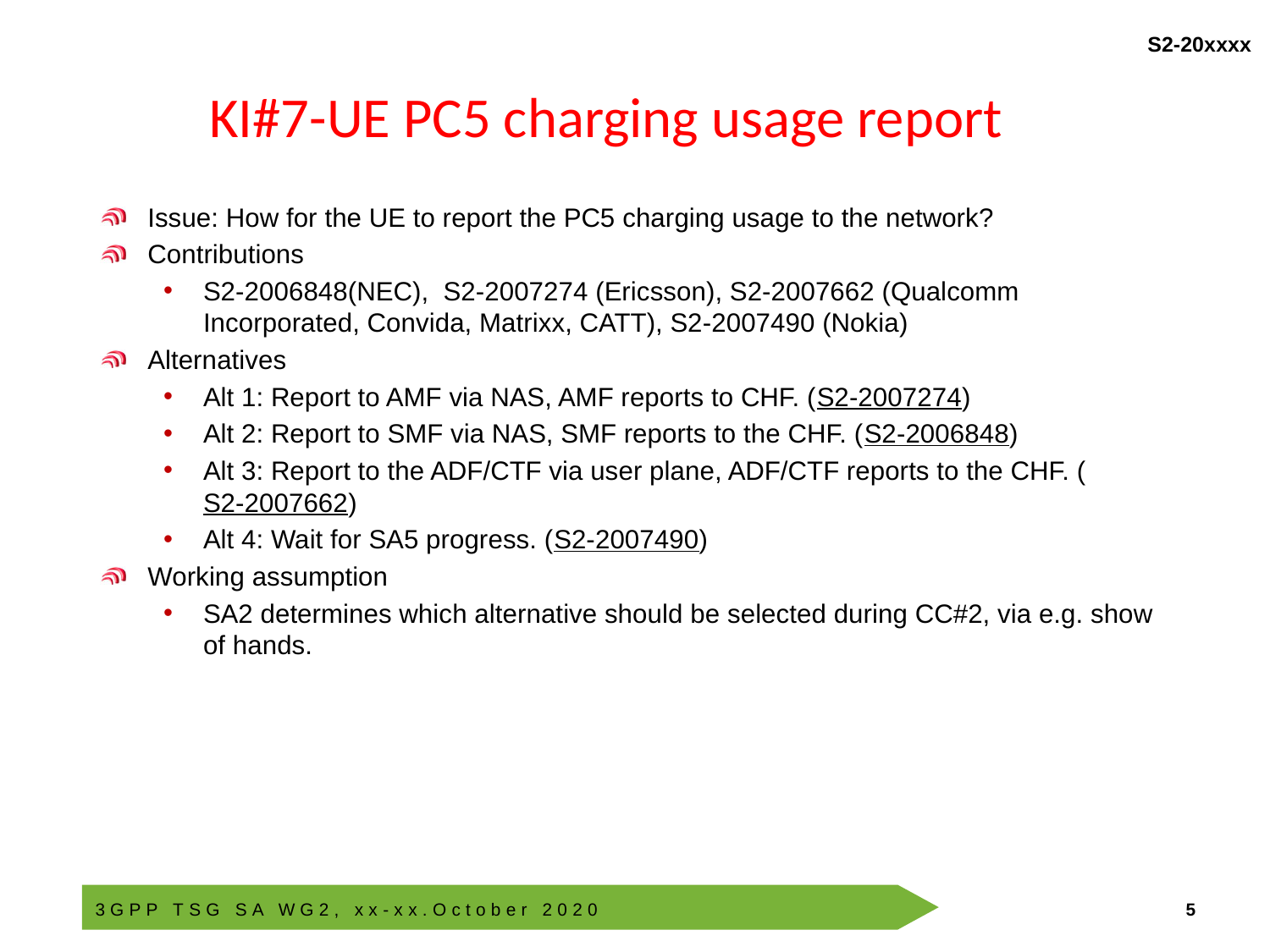

# KI#7-UE PC5 charging usage report
Issue: How for the UE to report the PC5 charging usage to the network?
Contributions
S2-2006848(NEC),  S2-2007274 (Ericsson), S2-2007662 (Qualcomm Incorporated, Convida, Matrixx, CATT), S2-2007490 (Nokia)
Alternatives
Alt 1: Report to AMF via NAS, AMF reports to CHF. (S2-2007274)
Alt 2: Report to SMF via NAS, SMF reports to the CHF. (S2-2006848)
Alt 3: Report to the ADF/CTF via user plane, ADF/CTF reports to the CHF. (S2-2007662)
Alt 4: Wait for SA5 progress. (S2-2007490)
Working assumption
SA2 determines which alternative should be selected during CC#2, via e.g. show of hands.